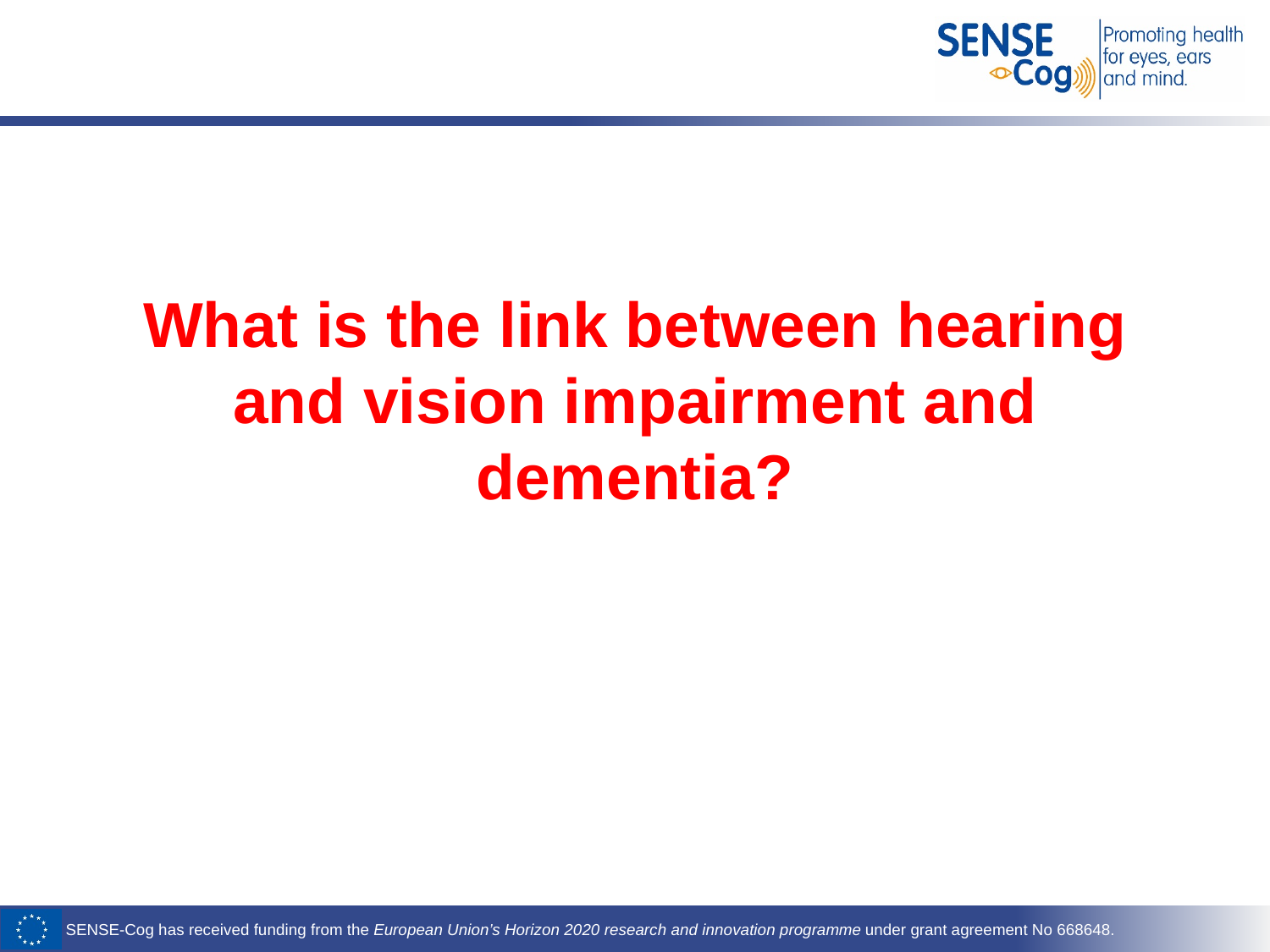

# What is the link between hearing and vision impairment and dementia?